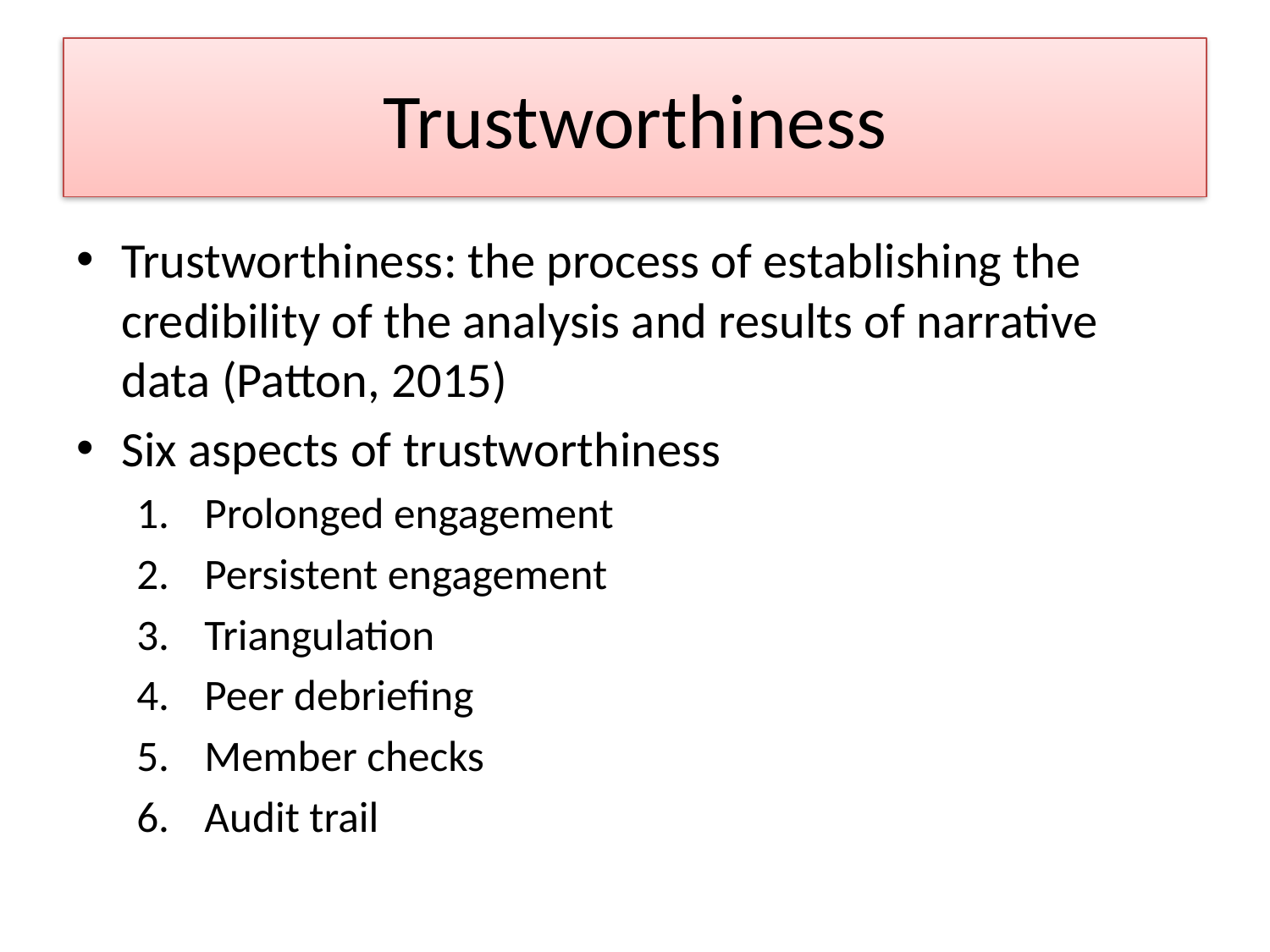

# Trustworthiness
Trustworthiness: the process of establishing the credibility of the analysis and results of narrative data (Patton, 2015)
Six aspects of trustworthiness
Prolonged engagement
Persistent engagement
Triangulation
Peer debriefing
Member checks
Audit trail